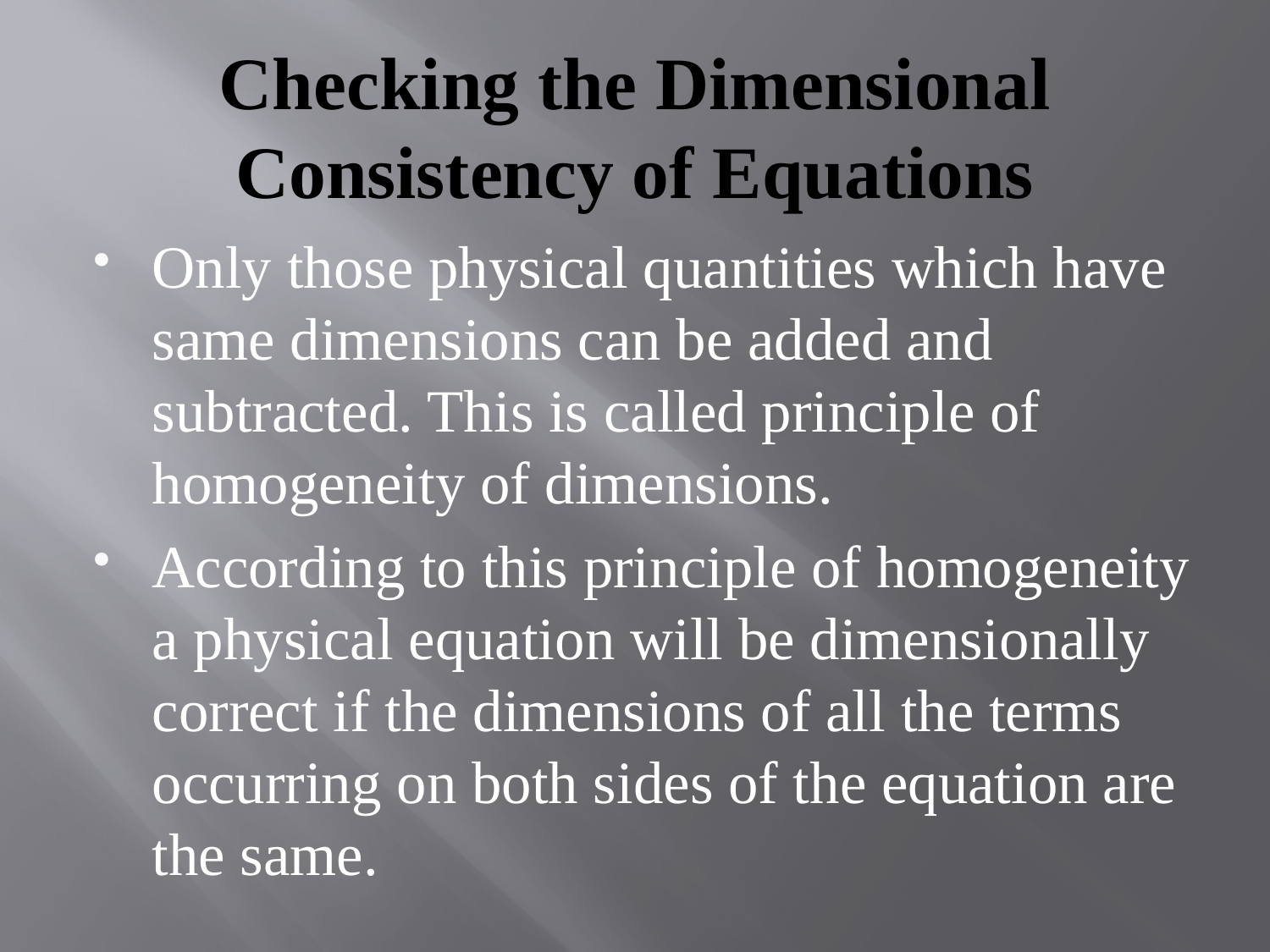

# Checking the Dimensional Consistency of Equations
Only those physical quantities which have same dimensions can be added and subtracted. This is called principle of homogeneity of dimensions.
According to this principle of homogeneity a physical equation will be dimensionally correct if the dimensions of all the terms occurring on both sides of the equation are the same.